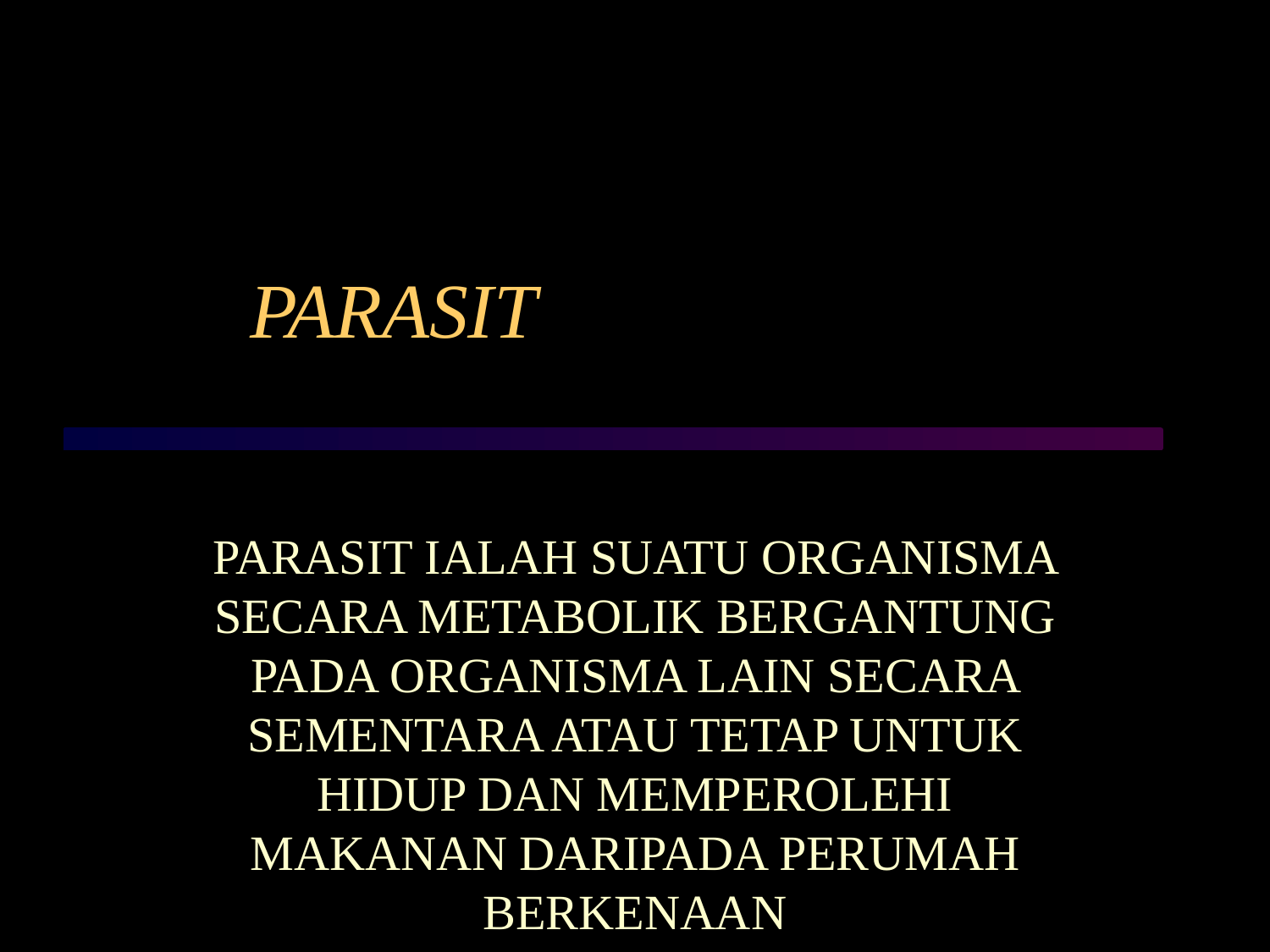

# PARASIT
PARASIT IALAH SUATU ORGANISMA SECARA METABOLIK BERGANTUNG PADA ORGANISMA LAIN SECARA SEMENTARA ATAU TETAP UNTUK HIDUP DAN MEMPEROLEHI MAKANAN DARIPADA PERUMAH BERKENAAN